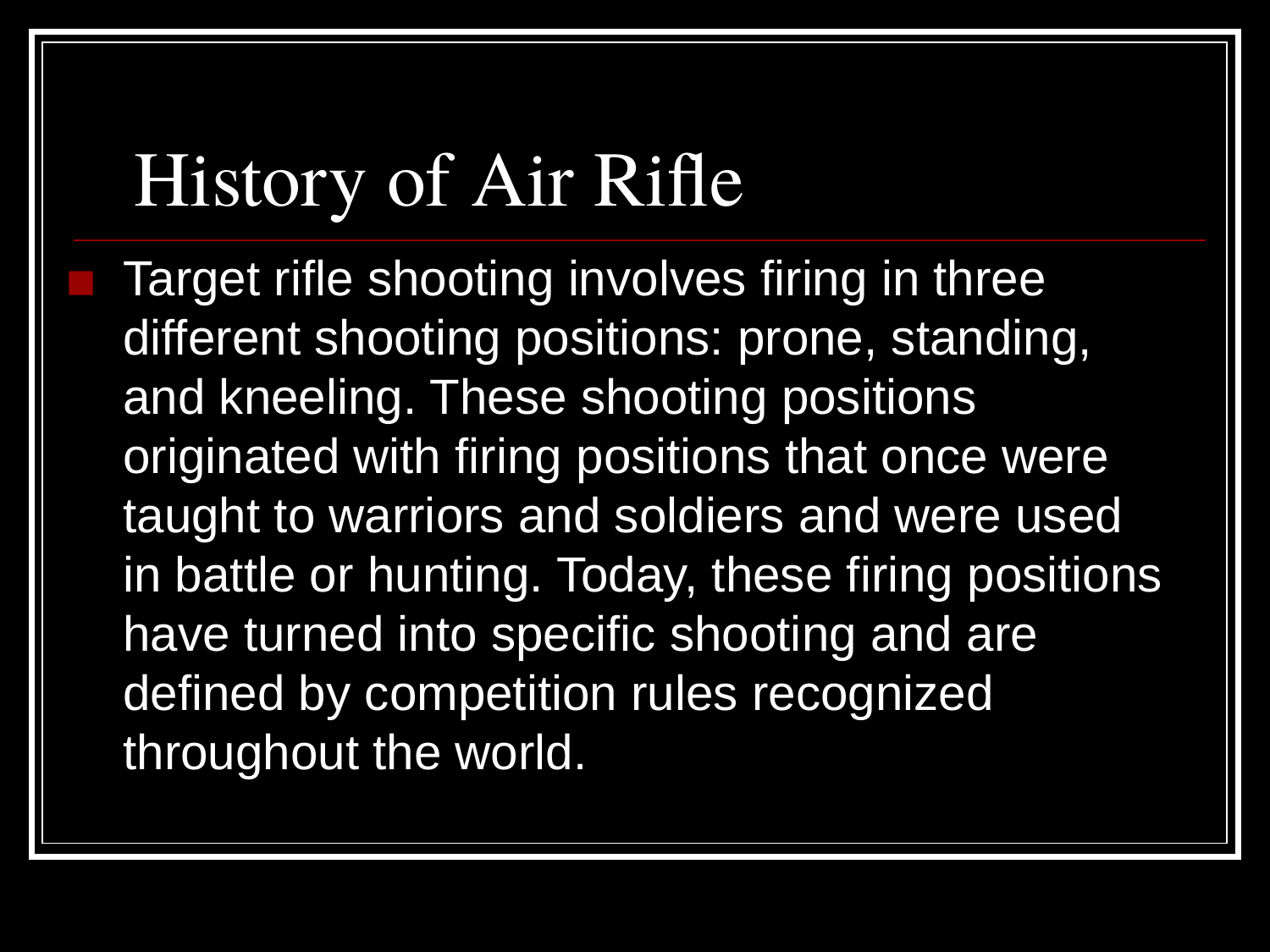

# History of Air Rifle
Target rifle shooting involves firing in three different shooting positions: prone, standing, and kneeling. These shooting positions originated with firing positions that once were taught to warriors and soldiers and were used in battle or hunting. Today, these firing positions have turned into specific shooting and are defined by competition rules recognized throughout the world.